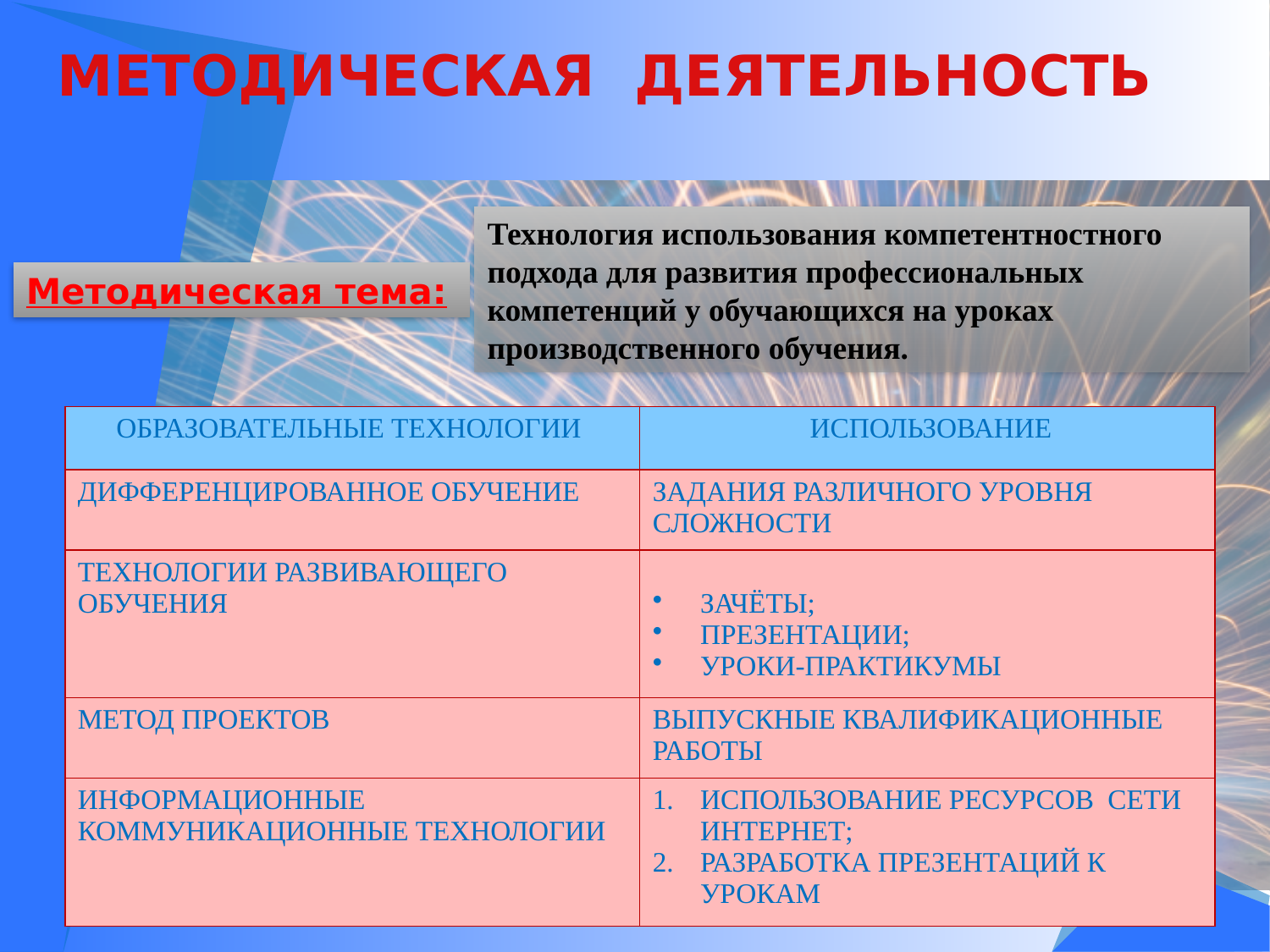

МЕТОДИЧЕСКАЯ  ДЕЯТЕЛЬНОСТЬ
Технология использования компетентностного подхода для развития профессиональных компетенций у обучающихся на уроках производственного обучения.
Методическая тема:
| Образовательные технологии | Использование |
| --- | --- |
| Дифференцированное обучение | Задания различного уровня сложности |
| Технологии развивающего обучения | Зачёты; Презентации; Уроки-практикумы |
| Метод проектов | Выпускные квалификационные работы |
| Информационные коммуникационные технологии | Использование ресурсов сети Интернет; Разработка презентаций к урокам |